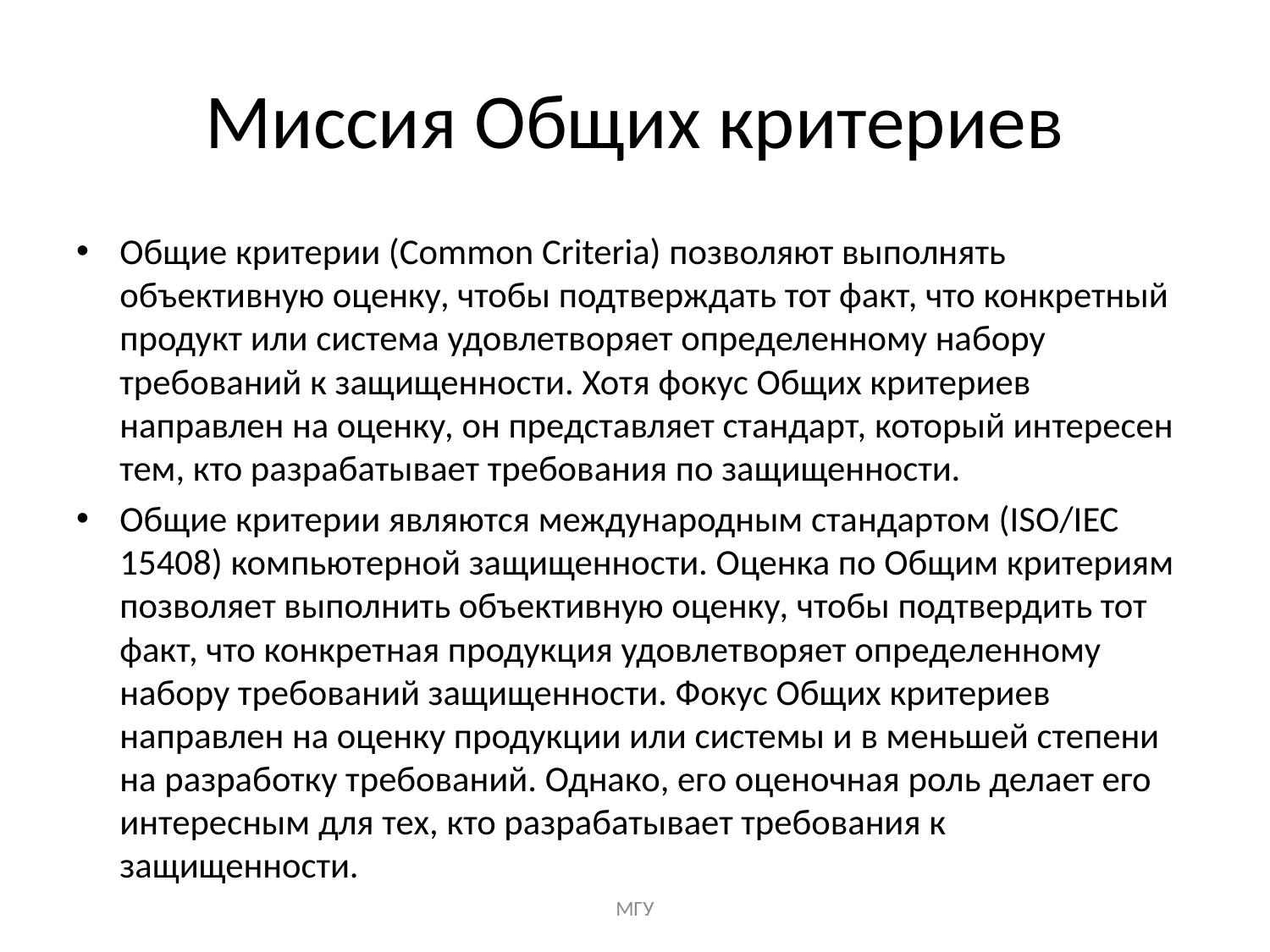

# Миссия Общих критериев
Общие критерии (Common Criteria) позволяют выполнять объективную оценку, чтобы подтверждать тот факт, что конкретный продукт или система удовлетворяет определенному набору требований к защищенности. Хотя фокус Общих критериев направлен на оценку, он представляет стандарт, который интересен тем, кто разрабатывает требования по защищенности.
Общие критерии являются международным стандартом (ISO/IEC 15408) компьютерной защищенности. Оценка по Общим критериям позволяет выполнить объективную оценку, чтобы подтвердить тот факт, что конкретная продукция удовлетворяет определенному набору требований защищенности. Фокус Общих критериев направлен на оценку продукции или системы и в меньшей степени на разработку требований. Однако, его оценочная роль делает его интересным для тех, кто разрабатывает требования к защищенности.

МГУ